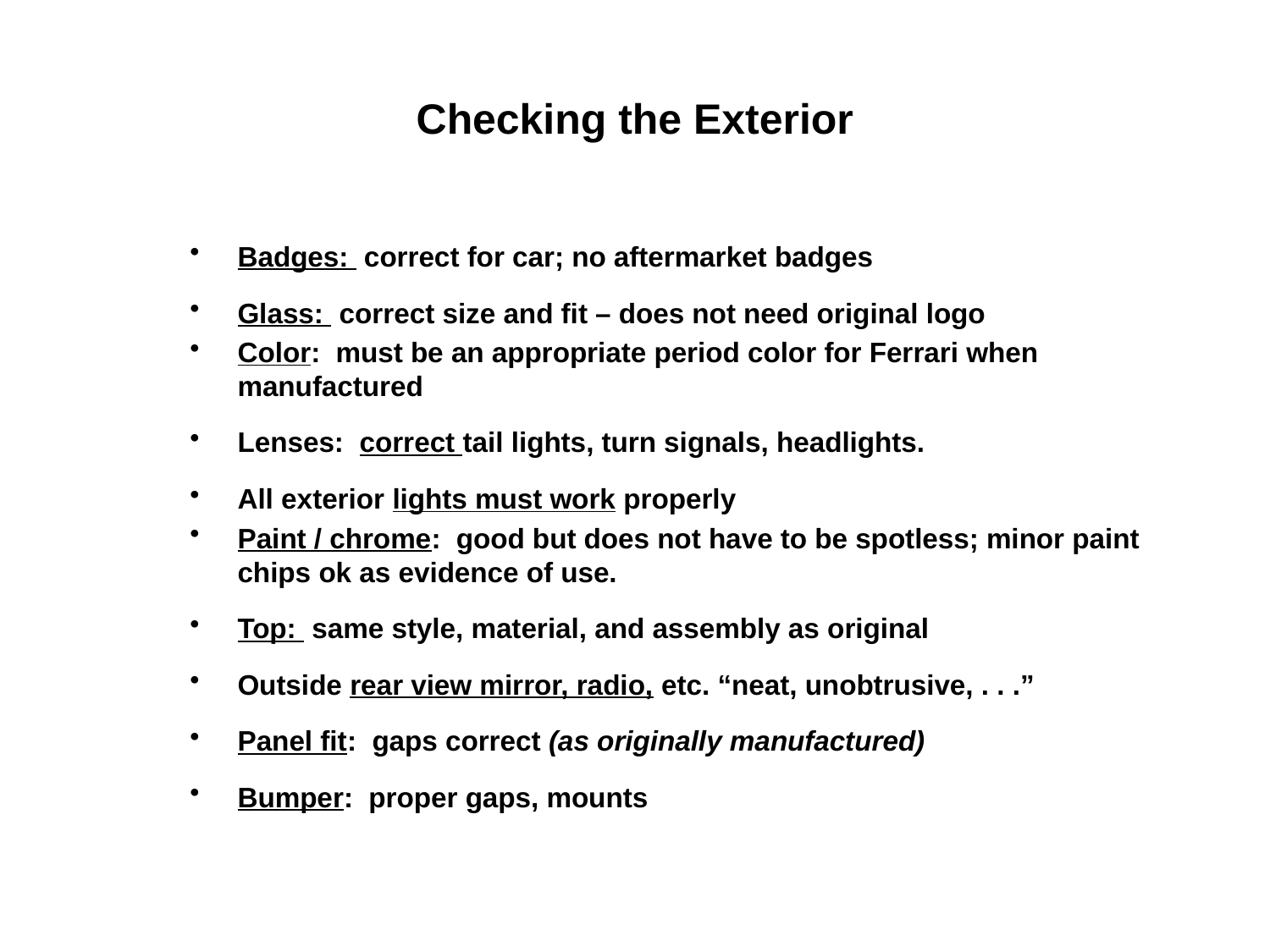

# Checking the Exterior
Badges:  correct for car; no aftermarket badges
Glass:  correct size and fit – does not need original logo
Color:  must be an appropriate period color for Ferrari when
manufactured
Lenses:  correct tail lights, turn signals, headlights.
All exterior lights must work properly
Paint / chrome:  good but does not have to be spotless; minor paint
chips ok as evidence of use.
Top:  same style, material, and assembly as original
Outside rear view mirror, radio, etc. “neat, unobtrusive, . . .”
Panel fit:  gaps correct (as originally manufactured)
Bumper:  proper gaps, mounts